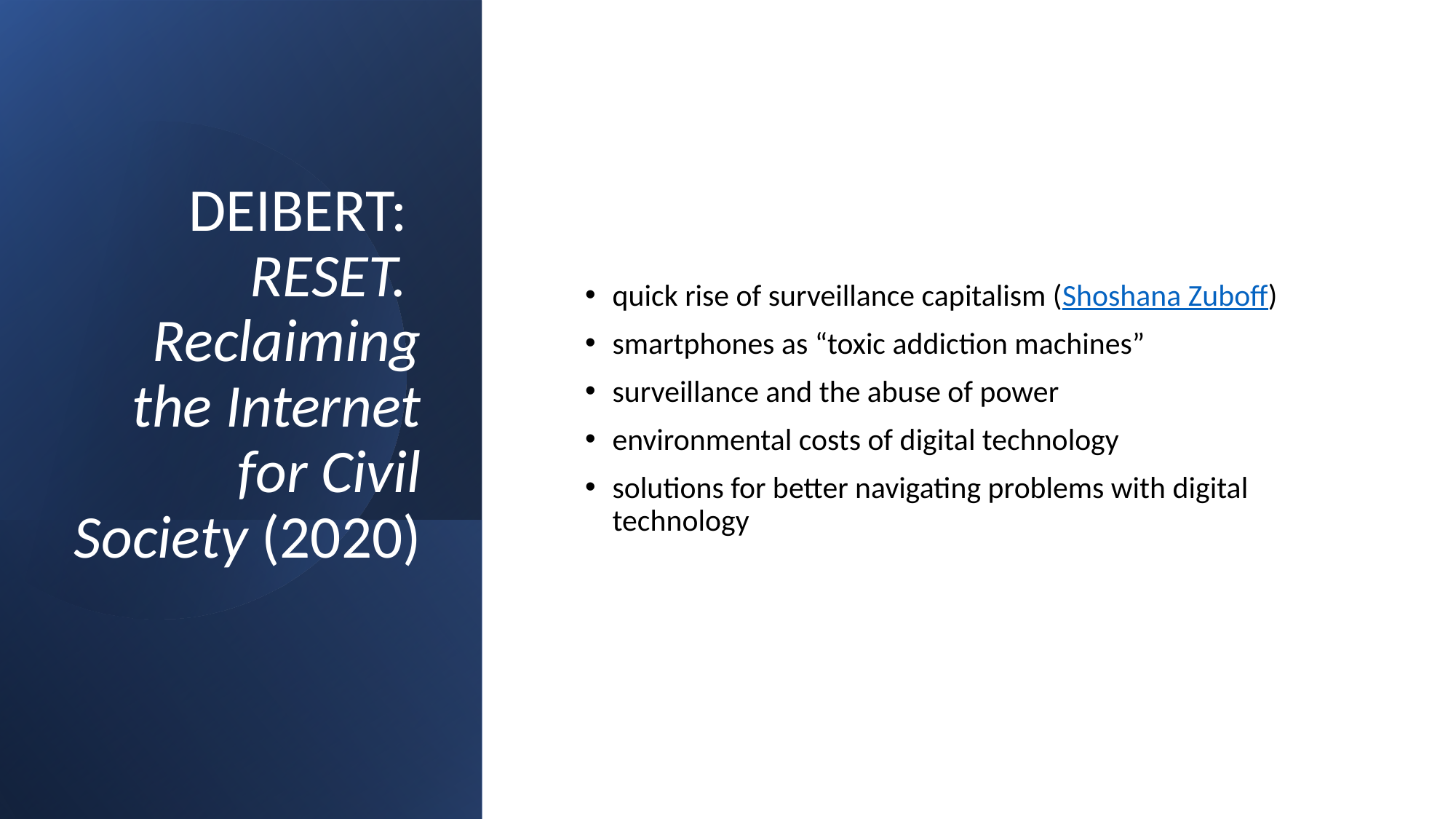

quick rise of surveillance capitalism (Shoshana Zuboff)
smartphones as “toxic addiction machines”
surveillance and the abuse of power
environmental costs of digital technology
solutions for better navigating problems with digital technology

# DEIBERT: RESET. Reclaiming the Internet for Civil Society (2020)